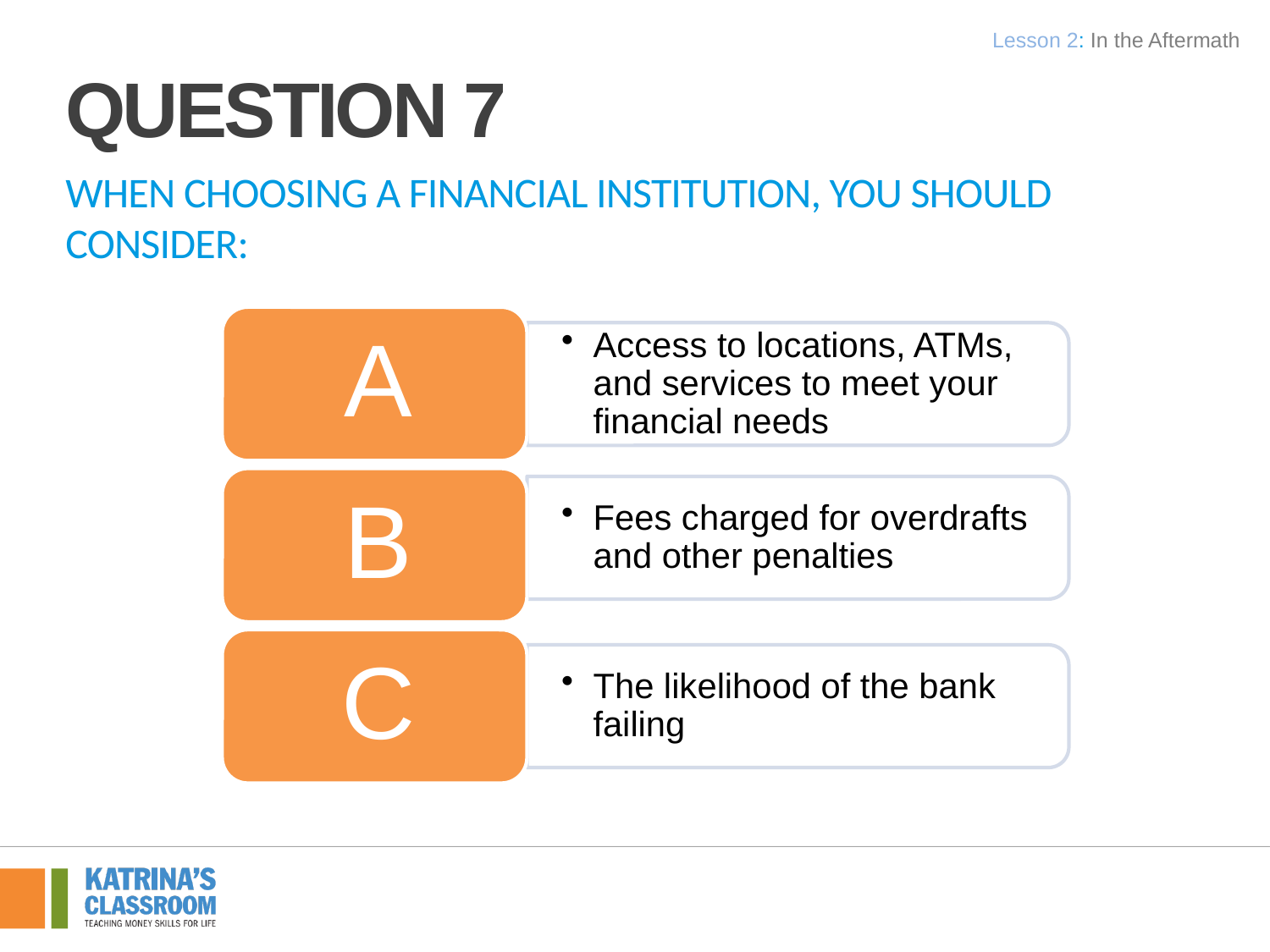

Lesson 2: In the Aftermath
Question 7
When choosing a financial institution, you should consider:
Access to locations, ATMs, and services to meet your financial needs
A
Fees charged for overdrafts and other penalties
B
The likelihood of the bank failing
C